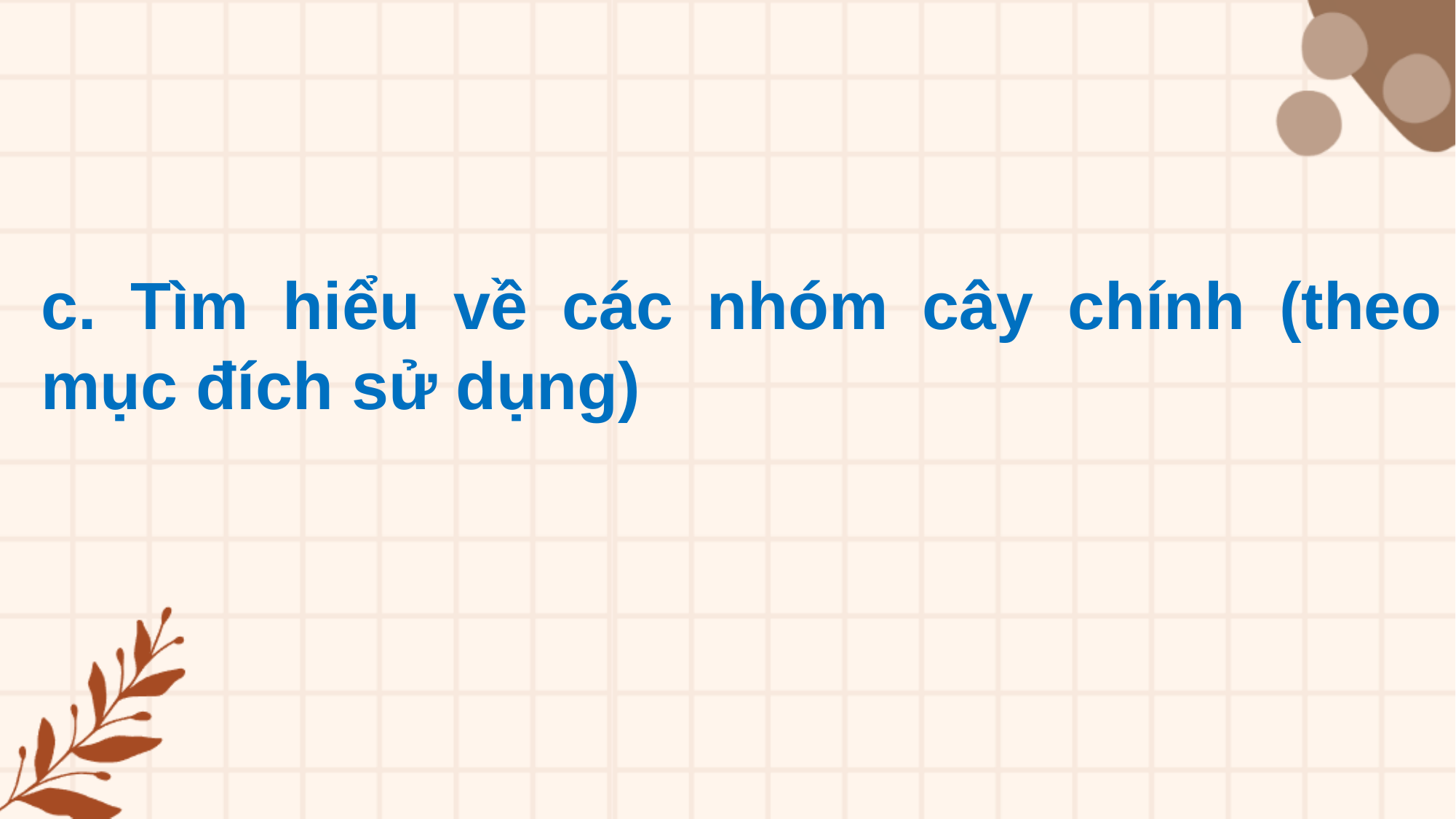

c. Tìm hiểu về các nhóm cây chính (theo mục đích sử dụng)